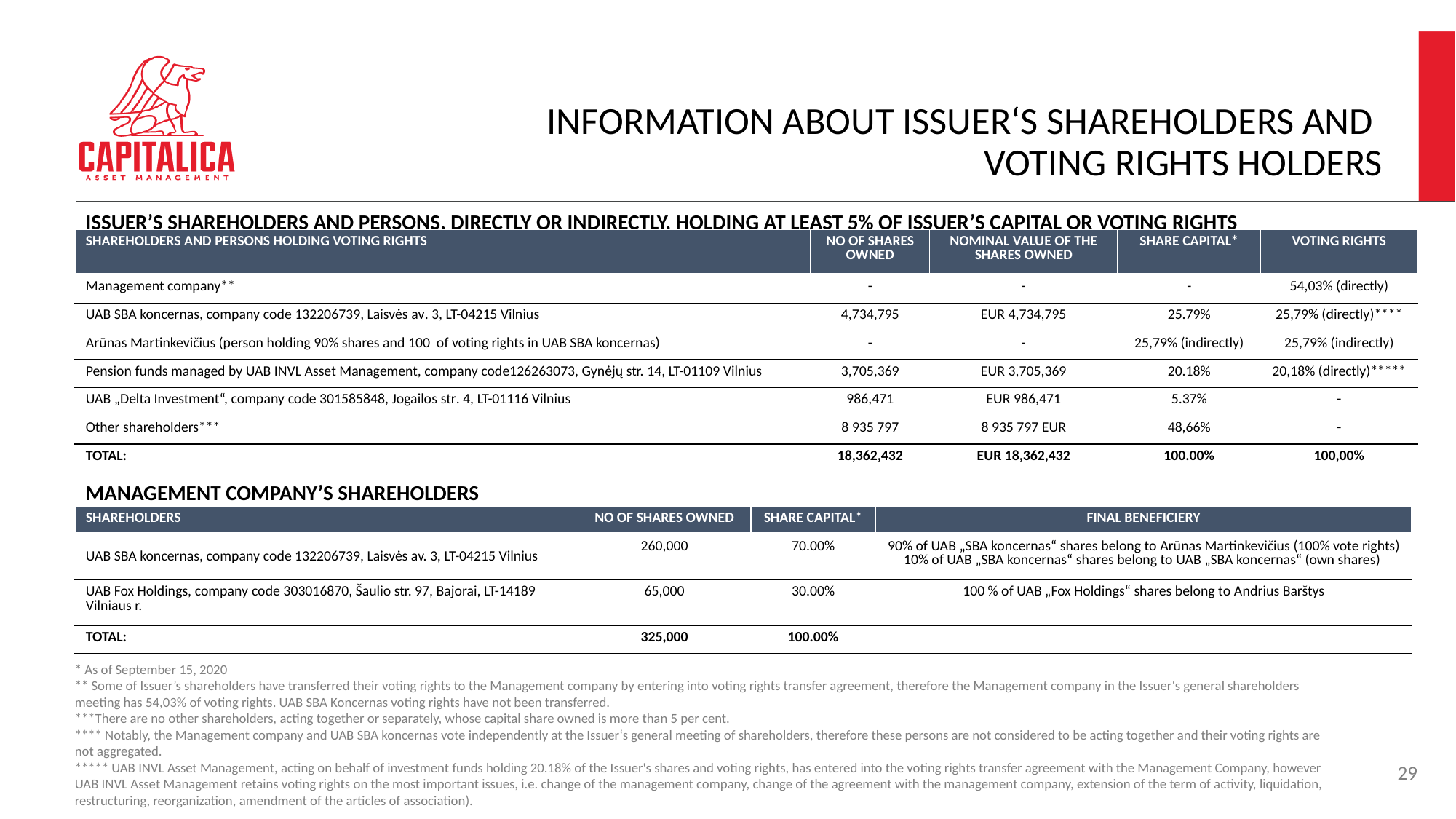

INFORMATION ABOUT ISSUER‘S SHAREHOLDERS AND
VOTING RIGHTS HOLDERS
ISSUER’S SHAREHOLDERS AND PERSONS, DIRECTLY OR INDIRECTLY, HOLDING AT LEAST 5% OF ISSUER’S CAPITAL OR VOTING RIGHTS
| SHAREHOLDERS AND PERSONS HOLDING VOTING RIGHTS | NO OF SHARES OWNED | NOMINAL VALUE OF THE SHARES OWNED | SHARE CAPITAL\* | VOTING RIGHTS |
| --- | --- | --- | --- | --- |
| Management company\*\* | - | - | - | 54,03% (directly) |
| UAB SBA koncernas, company code 132206739, Laisvės av. 3, LT-04215 Vilnius | 4,734,795 | EUR 4,734,795 | 25.79% | 25,79% (directly)\*\*\*\* |
| Arūnas Martinkevičius (person holding 90% shares and 100 of voting rights in UAB SBA koncernas) | - | - | 25,79% (indirectly) | 25,79% (indirectly) |
| Pension funds managed by UAB INVL Asset Management, company code126263073, Gynėjų str. 14, LT-01109 Vilnius | 3,705,369 | EUR 3,705,369 | 20.18% | 20,18% (directly)\*\*\*\*\* |
| UAB „Delta Investment“, company code 301585848, Jogailos str. 4, LT-01116 Vilnius | 986,471 | EUR 986,471 | 5.37% | - |
| Other shareholders\*\*\* | 8 935 797 | 8 935 797 EUR | 48,66% | - |
| TOTAL: | 18,362,432 | EUR 18,362,432 | 100.00% | 100,00% |
MANAGEMENT COMPANY’S SHAREHOLDERS
| SHAREHOLDERS | NO OF SHARES OWNED | SHARE CAPITAL\* | FINAL BENEFICIERY |
| --- | --- | --- | --- |
| UAB SBA koncernas, company code 132206739, Laisvės av. 3, LT-04215 Vilnius | 260,000 | 70.00% | 90% of UAB „SBA koncernas“ shares belong to Arūnas Martinkevičius (100% vote rights) 10% of UAB „SBA koncernas“ shares belong to UAB „SBA koncernas“ (own shares) |
| UAB Fox Holdings, company code 303016870, Šaulio str. 97, Bajorai, LT-14189 Vilniaus r. | 65,000 | 30.00% | 100 % of UAB „Fox Holdings“ shares belong to Andrius Barštys |
| TOTAL: | 325,000 | 100.00% |  |
* As of September 15, 2020
** Some of Issuer’s shareholders have transferred their voting rights to the Management company by entering into voting rights transfer agreement, therefore the Management company in the Issuer‘s general shareholders meeting has 54,03% of voting rights. UAB SBA Koncernas voting rights have not been transferred.
***There are no other shareholders, acting together or separately, whose capital share owned is more than 5 per cent.
**** Notably, the Management company and UAB SBA koncernas vote independently at the Issuer‘s general meeting of shareholders, therefore these persons are not considered to be acting together and their voting rights are not aggregated.
***** UAB INVL Asset Management, acting on behalf of investment funds holding 20.18% of the Issuer's shares and voting rights, has entered into the voting rights transfer agreement with the Management Company, however UAB INVL Asset Management retains voting rights on the most important issues, i.e. change of the management company, change of the agreement with the management company, extension of the term of activity, liquidation, restructuring, reorganization, amendment of the articles of association).

29